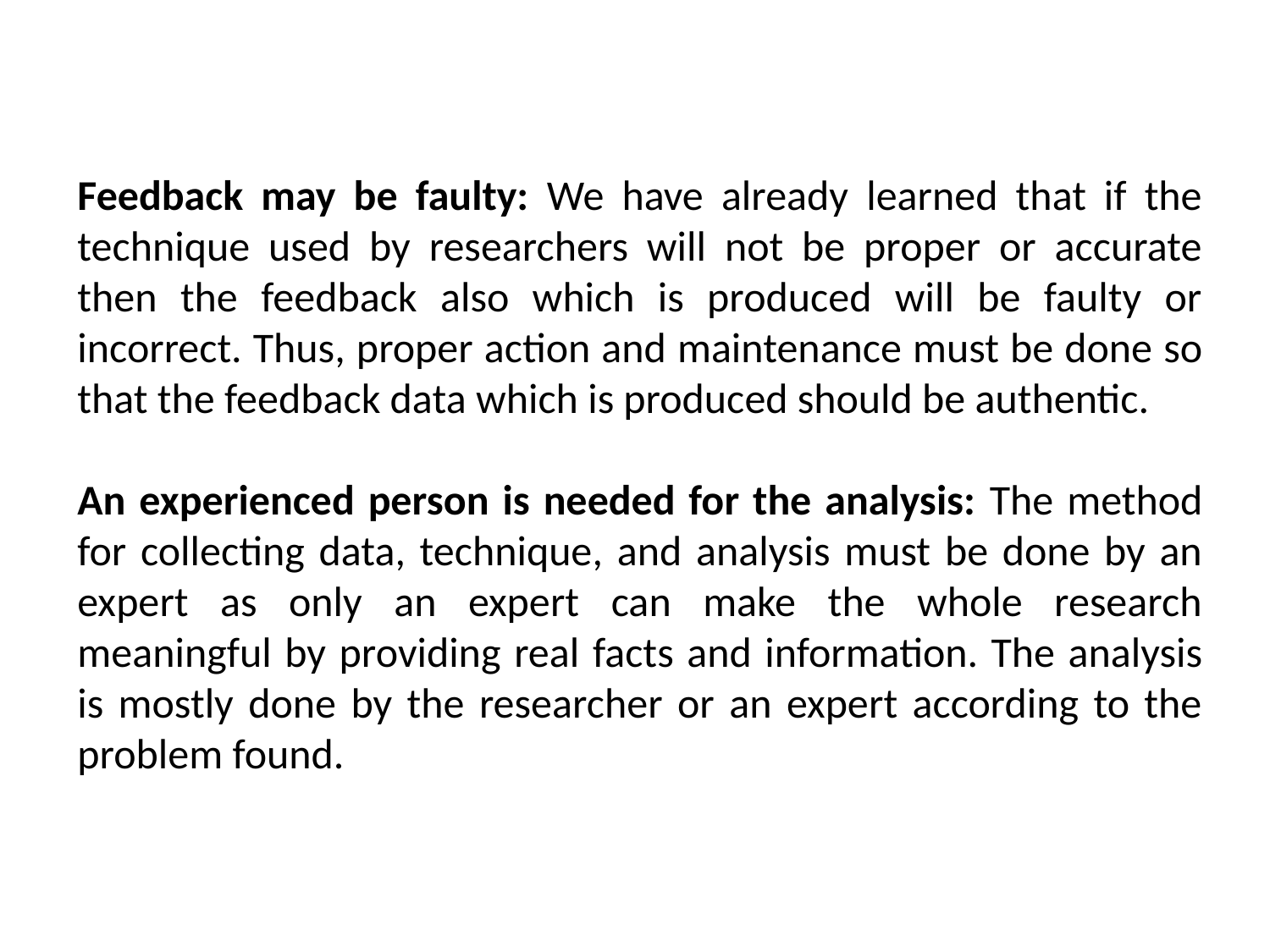

Feedback may be faulty: We have already learned that if the technique used by researchers will not be proper or accurate then the feedback also which is produced will be faulty or incorrect. Thus, proper action and maintenance must be done so that the feedback data which is produced should be authentic.

An experienced person is needed for the analysis: The method for collecting data, technique, and analysis must be done by an expert as only an expert can make the whole research meaningful by providing real facts and information. The analysis is mostly done by the researcher or an expert according to the problem found.